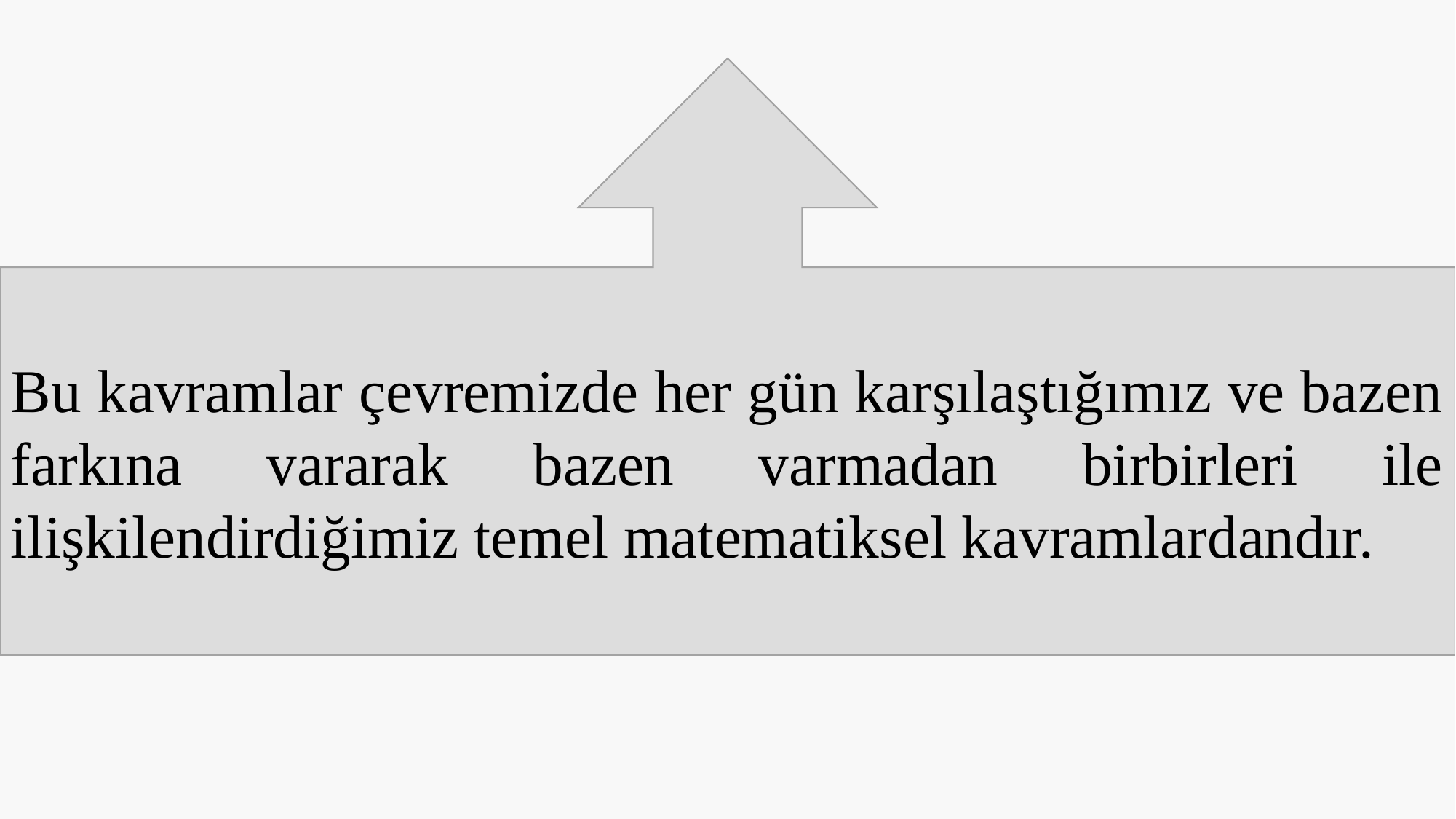

Bu kavramlar çevremizde her gün karşılaştığımız ve bazen farkına vararak bazen varmadan birbirleri ile ilişkilendirdiğimiz temel matematiksel kavramlardandır.